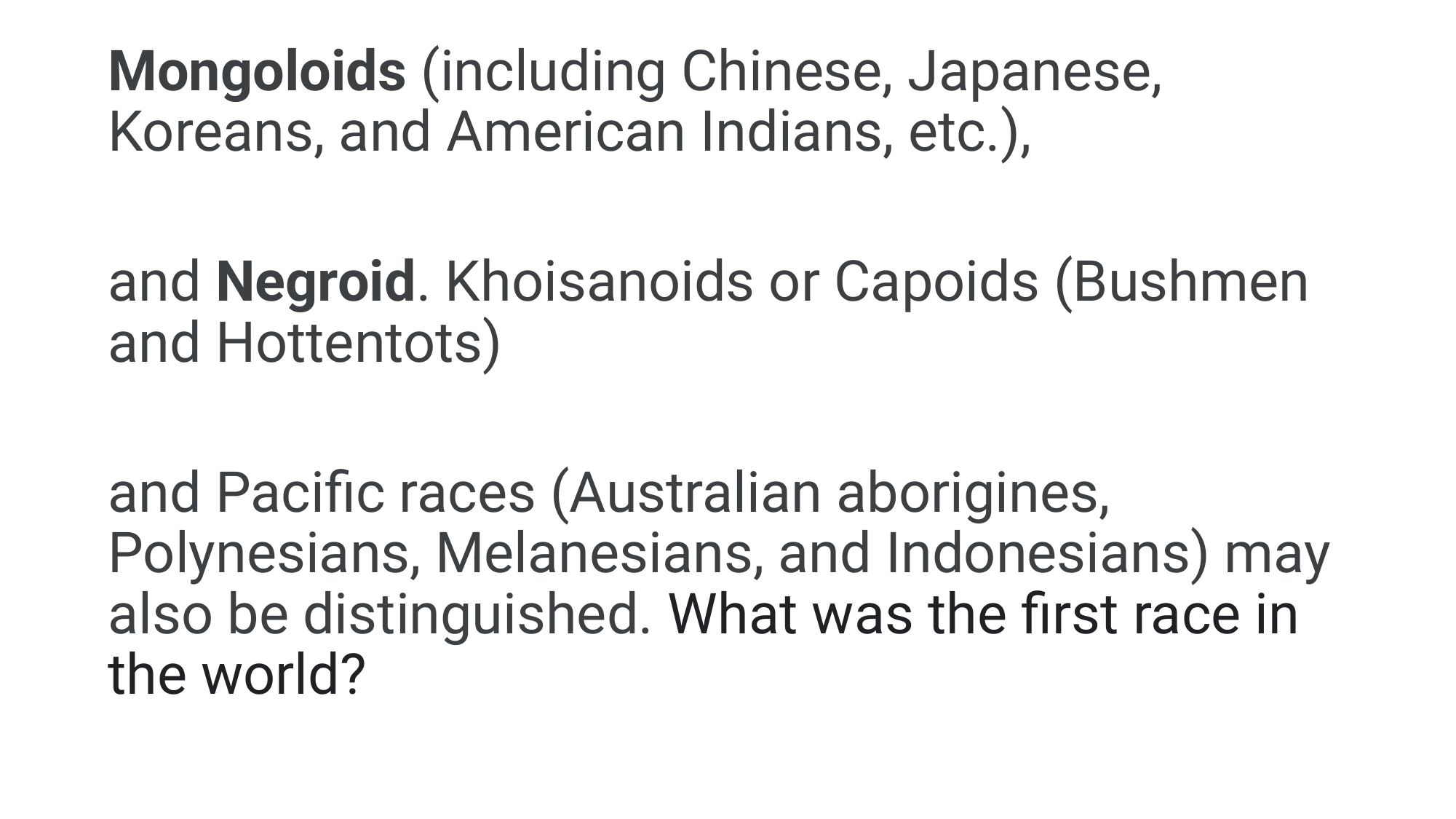

# Mongoloids (including Chinese, Japanese, Koreans, and American Indians, etc.),

and Negroid. Khoisanoids or Capoids (Bushmen and Hottentots)

and Pacific races (Australian aborigines, Polynesians, Melanesians, and Indonesians) may also be distinguished. What was the first race in the world?